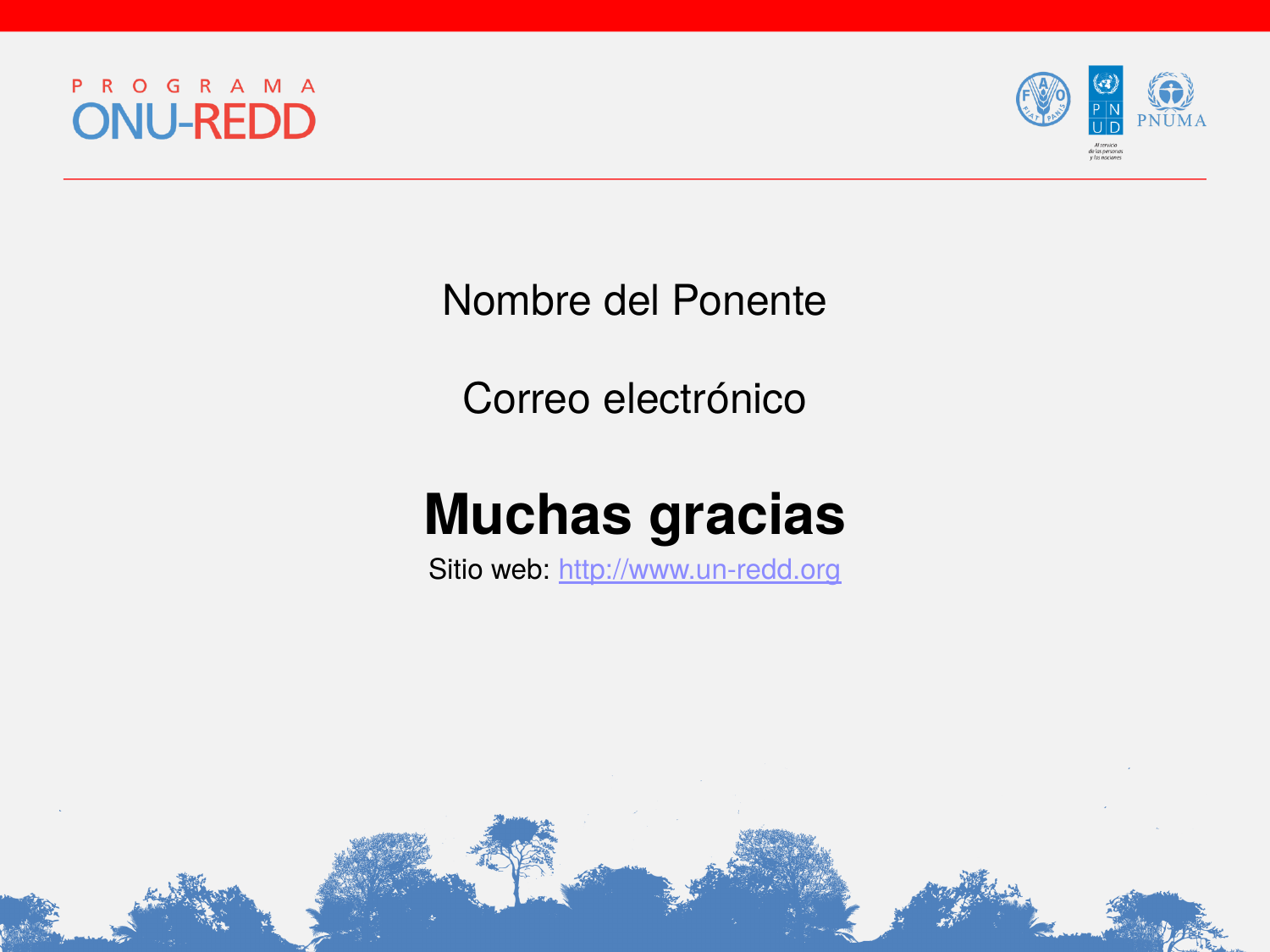

Nombre del Ponente

Correo electrónico

Muchas gracias
Sitio web: http://www.un-redd.org